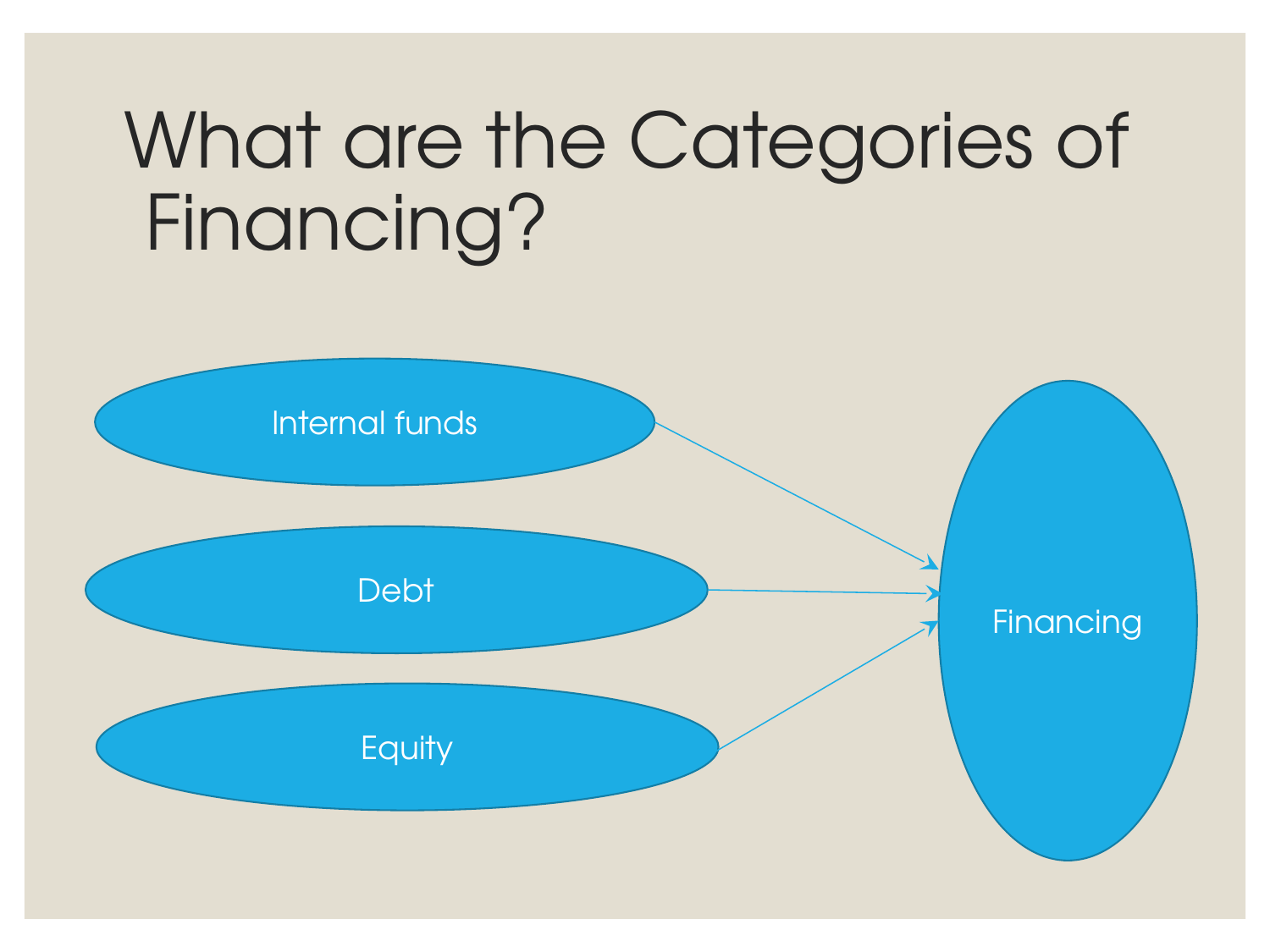

# What are the Categories of Financing?
Internal funds
Financing
Debt
Equity